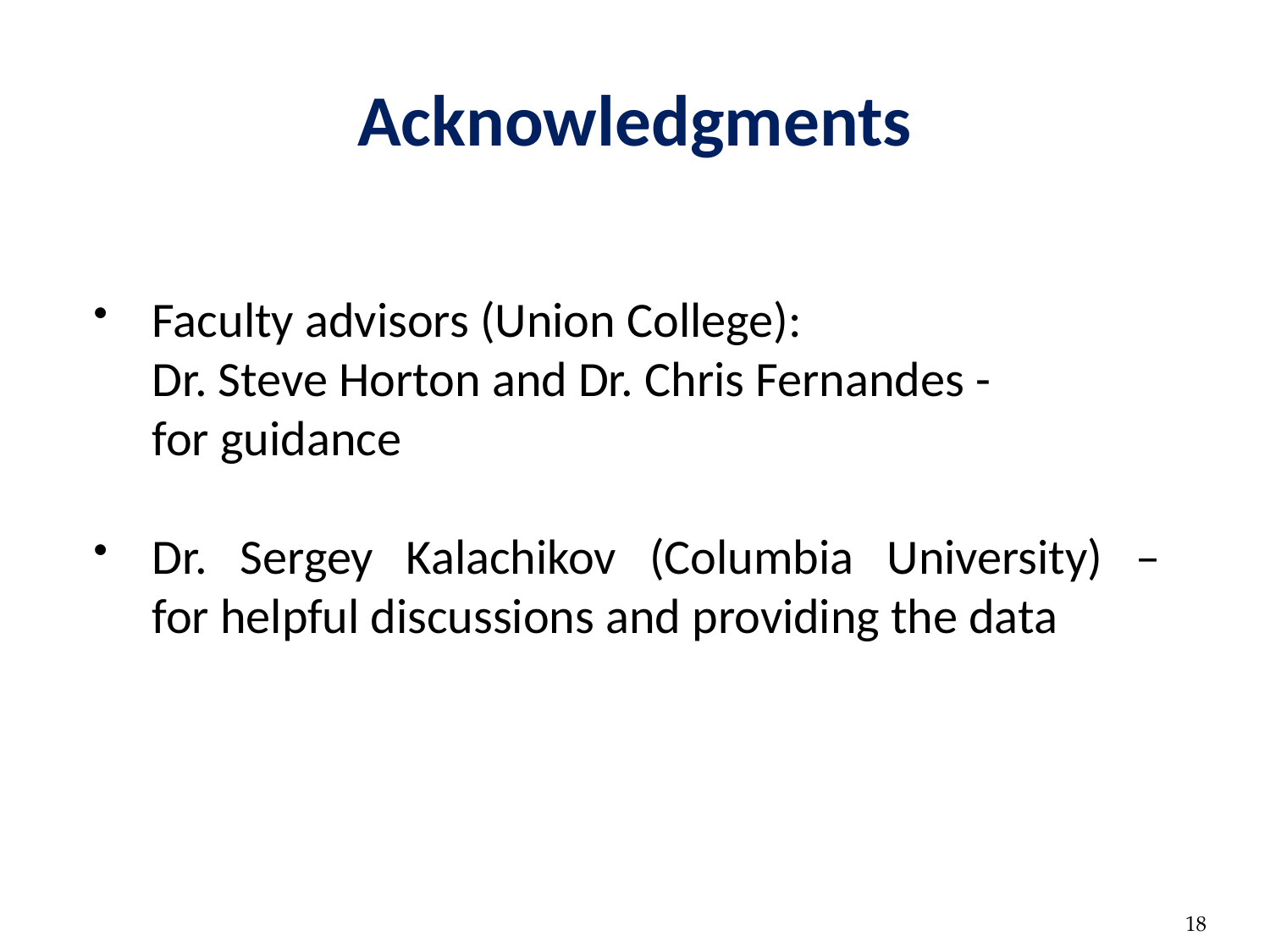

# Acknowledgments

Faculty advisors (Union College):
Dr. Steve Horton and Dr. Chris Fernandes -
for guidance

Dr. Sergey Kalachikov (Columbia University) –
for helpful discussions and providing the data

18